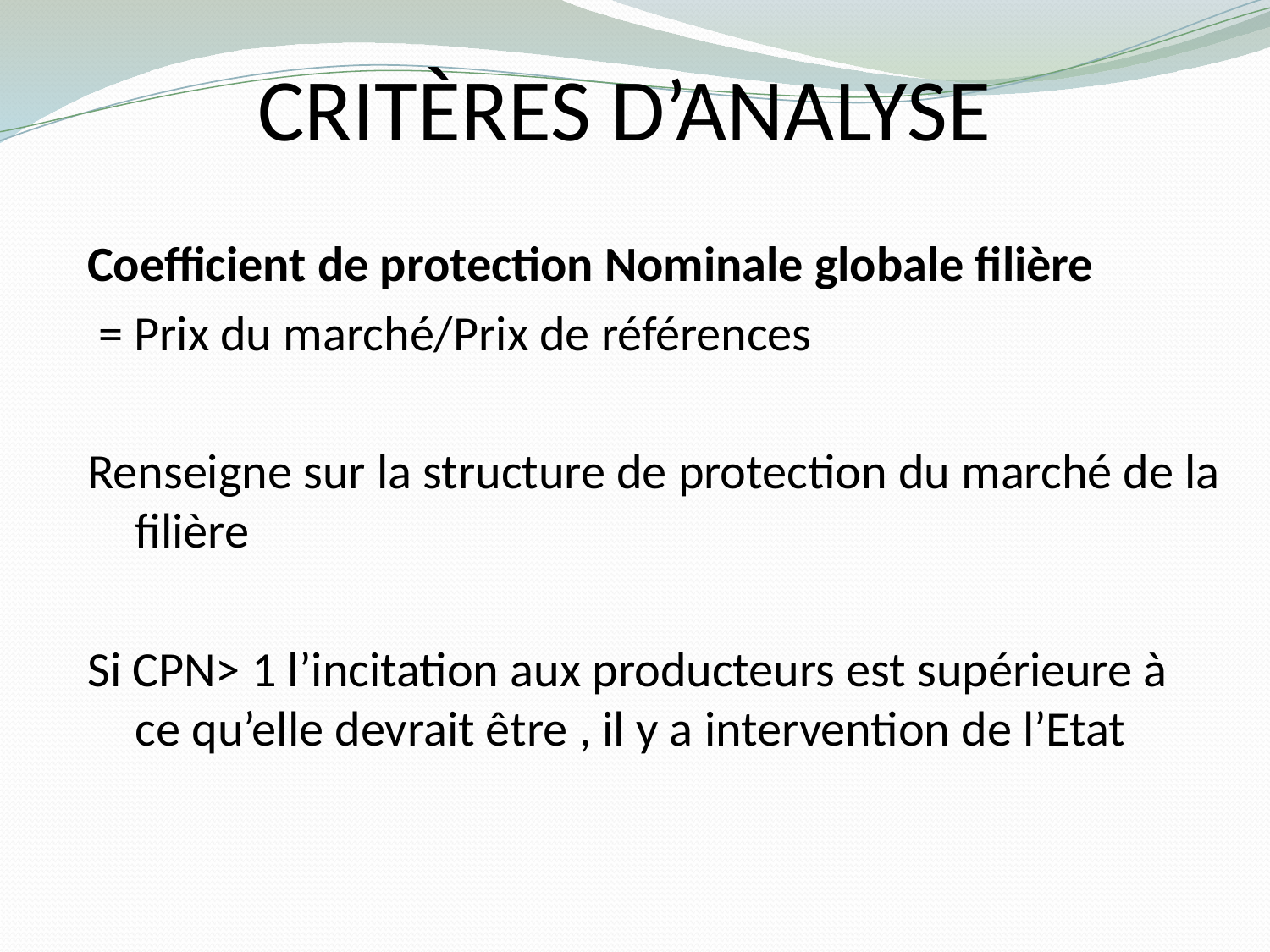

# Critères d’analyse
Coefficient de protection Nominale globale filière
 = Prix du marché/Prix de références

Renseigne sur la structure de protection du marché de la filière

Si CPN> 1 l’incitation aux producteurs est supérieure à ce qu’elle devrait être , il y a intervention de l’Etat